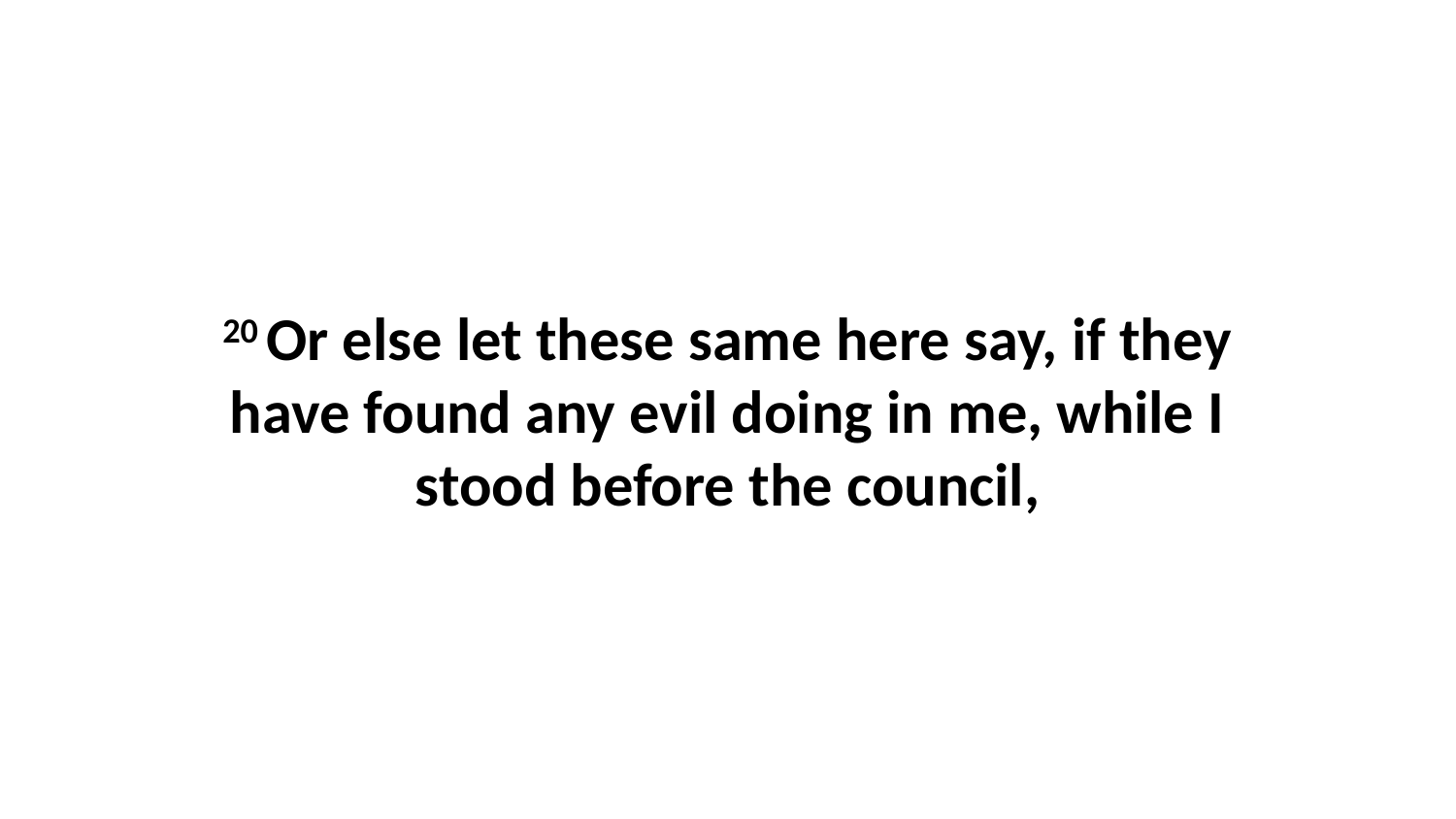

20 Or else let these same here say, if they have found any evil doing in me, while I stood before the council,